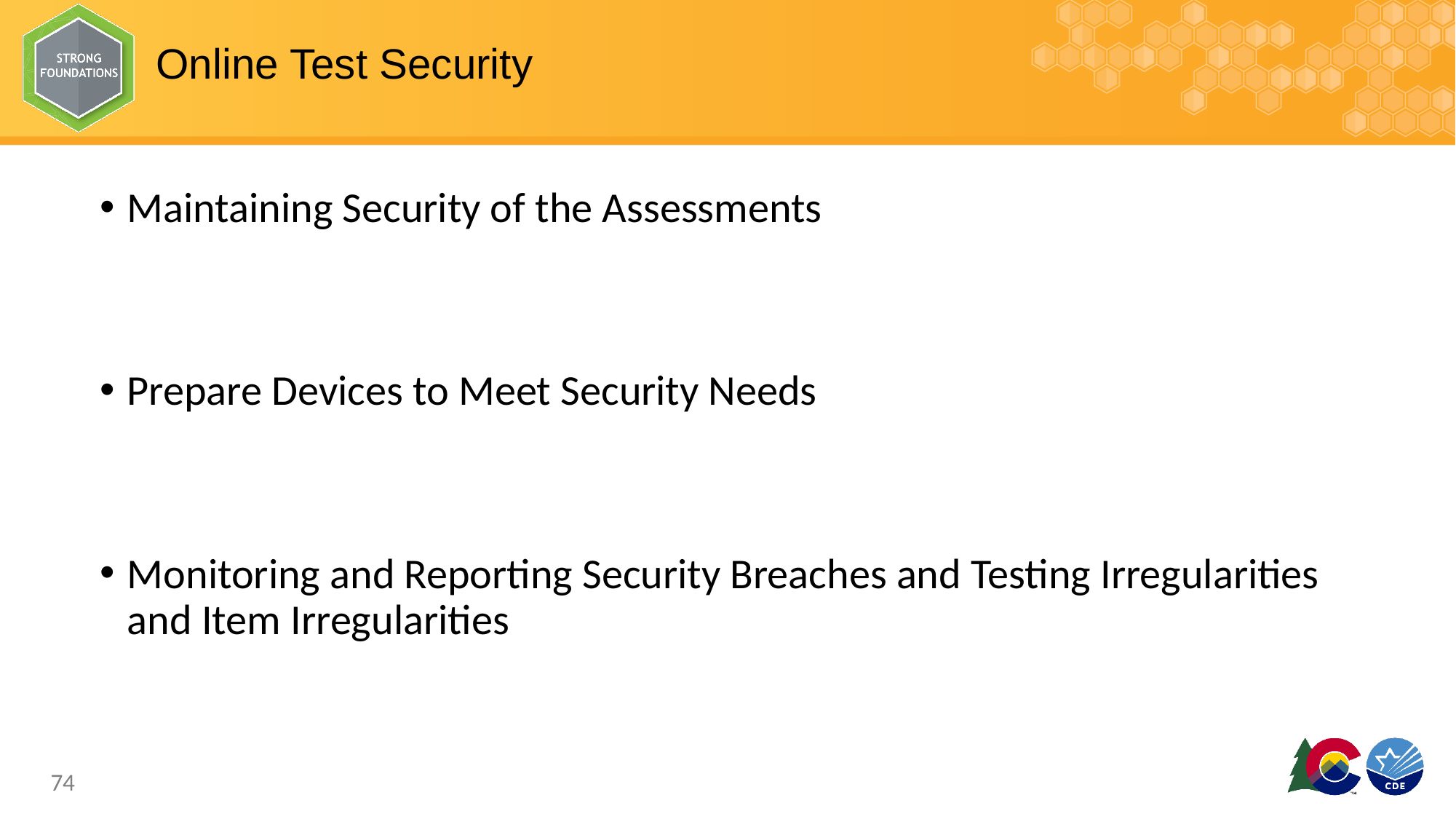

# Online Test Security
Maintaining Security of the Assessments

Prepare Devices to Meet Security Needs

Monitoring and Reporting Security Breaches and Testing Irregularities and Item Irregularities

74